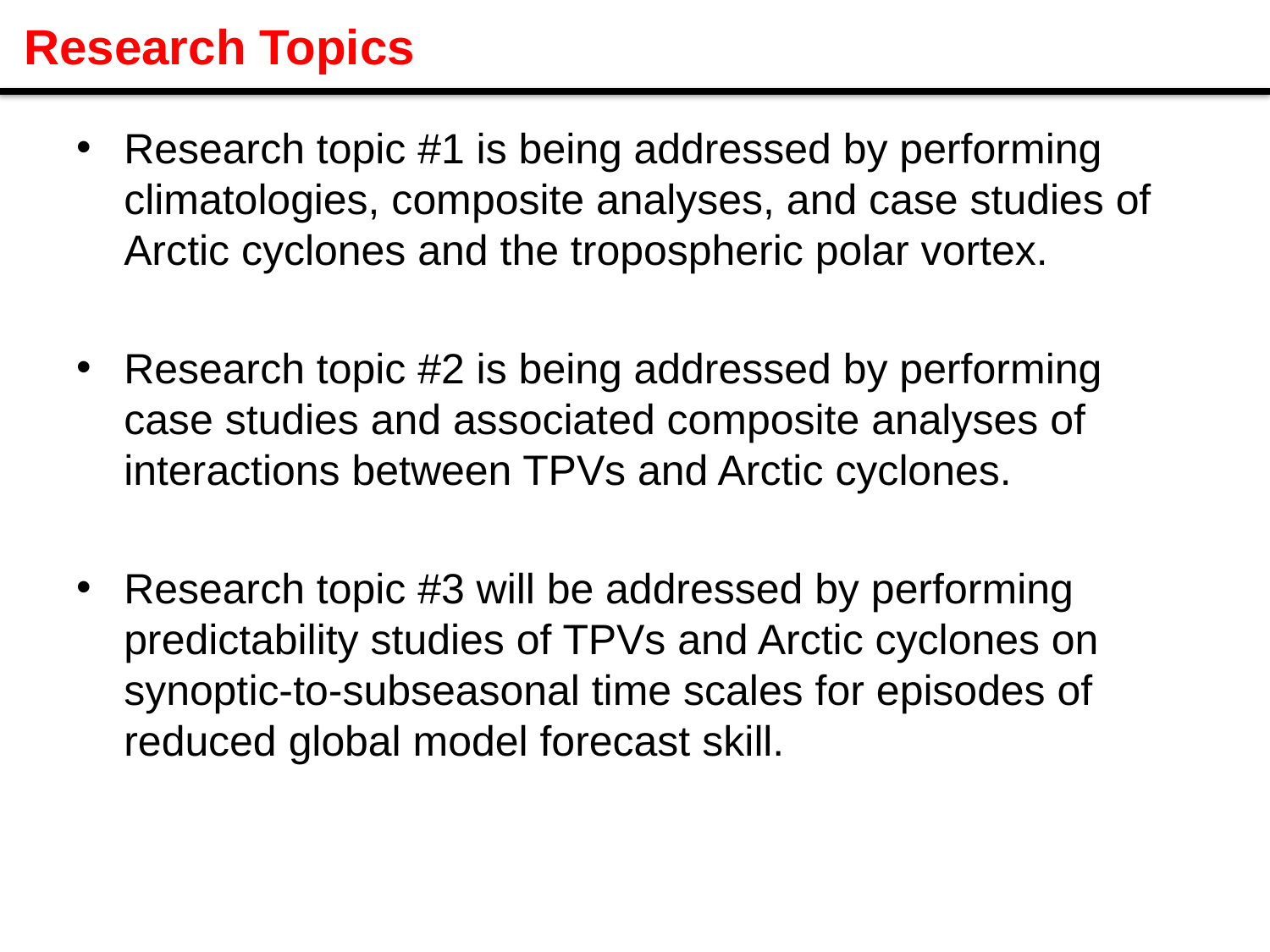

# Research Topics
Research topic #1 is being addressed by performing climatologies, composite analyses, and case studies of Arctic cyclones and the tropospheric polar vortex.

Research topic #2 is being addressed by performing case studies and associated composite analyses of interactions between TPVs and Arctic cyclones.

Research topic #3 will be addressed by performing predictability studies of TPVs and Arctic cyclones on synoptic-to-subseasonal time scales for episodes of reduced global model forecast skill.